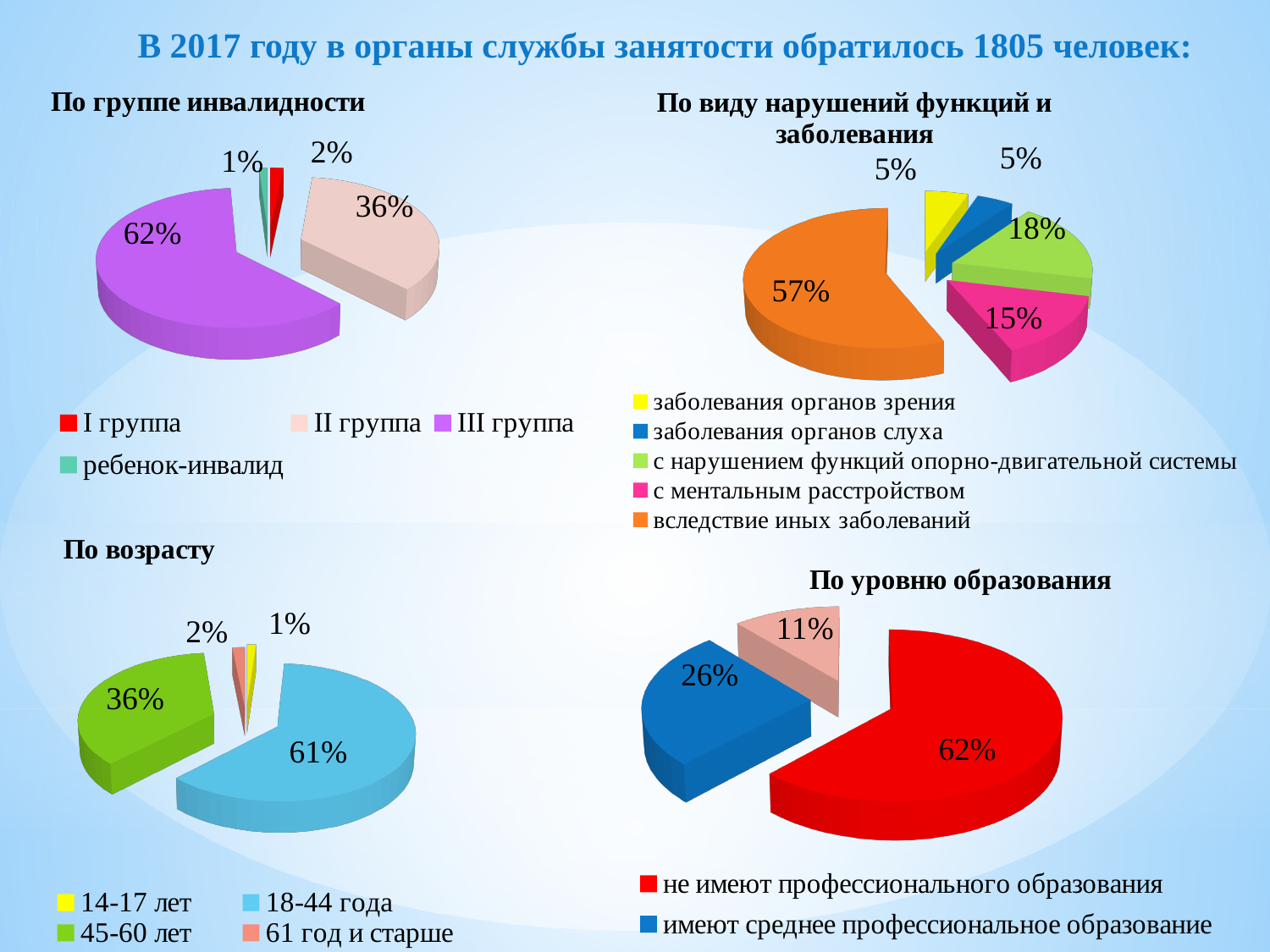

# В 2017 году в органы службы занятости обратилось 1805 человек:

[unsupported chart]

[unsupported chart]

[unsupported chart]

[unsupported chart]